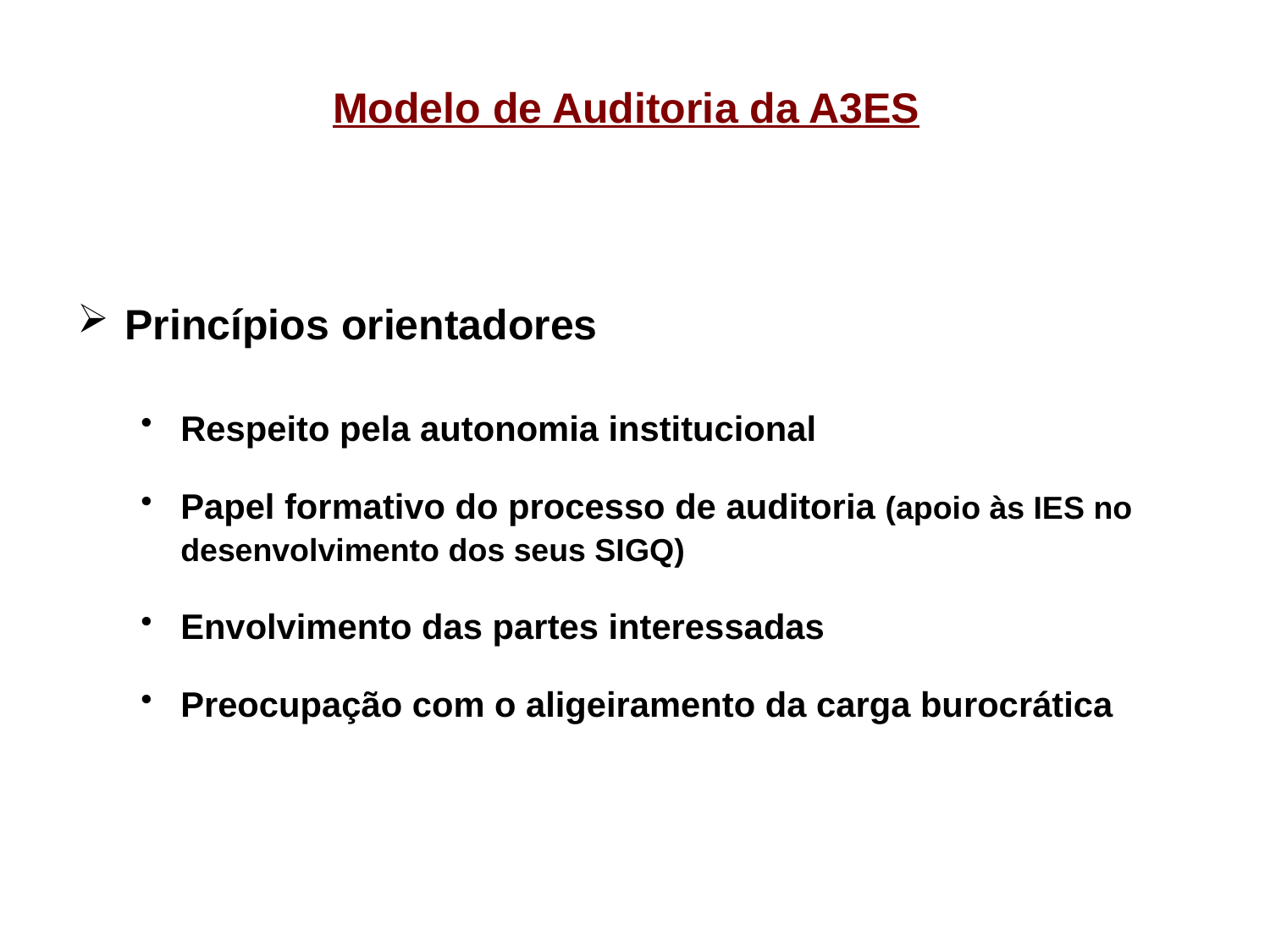

# Modelo de Auditoria da A3ES
Princípios orientadores
Respeito pela autonomia institucional
Papel formativo do processo de auditoria (apoio às IES no desenvolvimento dos seus SIGQ)
Envolvimento das partes interessadas
Preocupação com o aligeiramento da carga burocrática